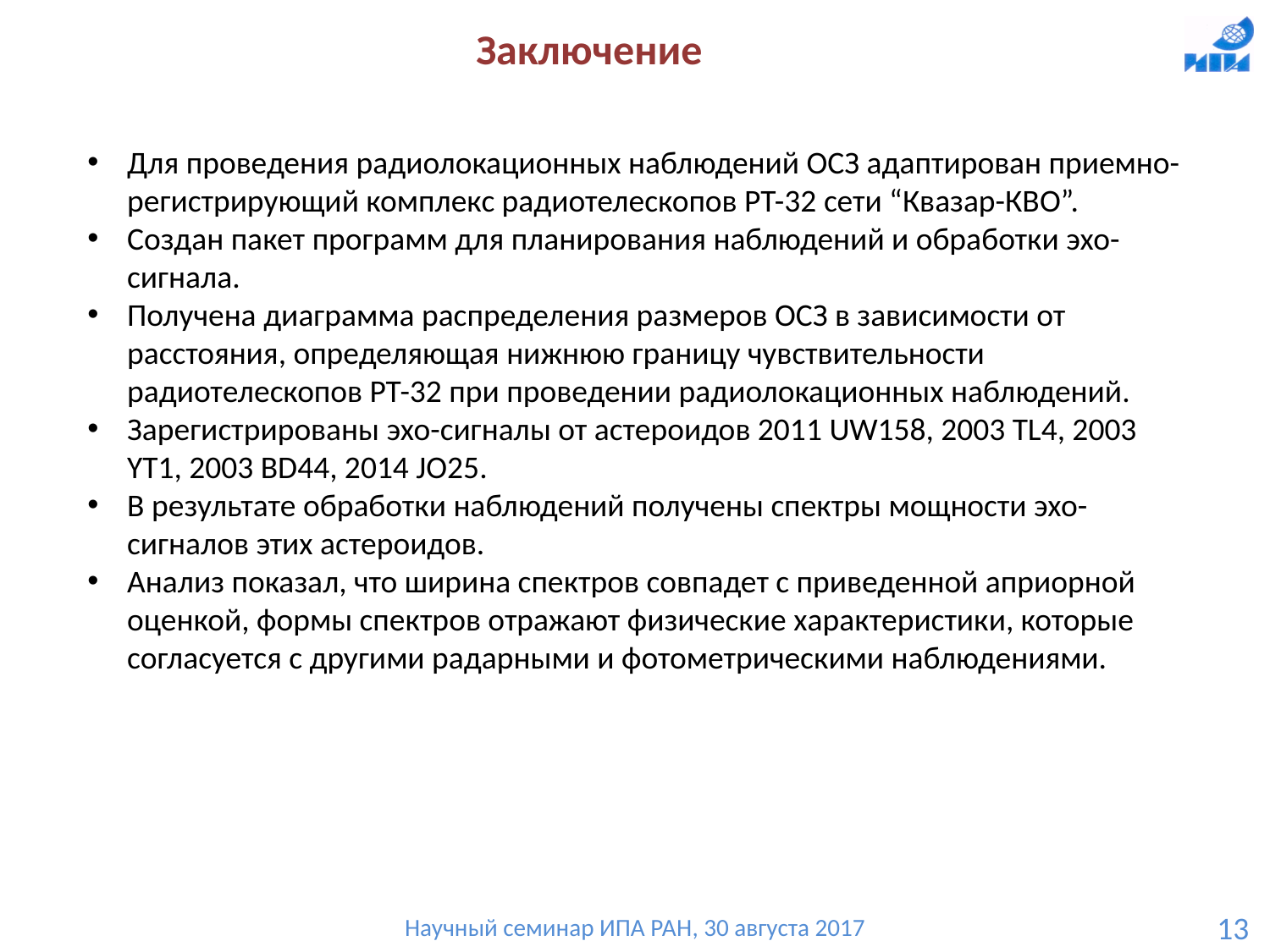

Заключение
Для проведения радиолокационных наблюдений ОСЗ адаптирован приемно-регистрирующий комплекс радиотелескопов РТ-32 сети “Квазар-КВО”.
Создан пакет программ для планирования наблюдений и обработки эхо-сигнала.
Получена диаграмма распределения размеров ОСЗ в зависимости от расстояния, определяющая нижнюю границу чувствительности радиотелескопов РТ-32 при проведении радиолокационных наблюдений.
Зарегистрированы эхо-сигналы от астероидов 2011 UW158, 2003 TL4, 2003 YT1, 2003 BD44, 2014 JO25.
В результате обработки наблюдений получены спектры мощности эхо-сигналов этих астероидов.
Анализ показал, что ширина спектров совпадет с приведенной априорной оценкой, формы спектров отражают физические характеристики, которые согласуется с другими радарными и фотометрическими наблюдениями.